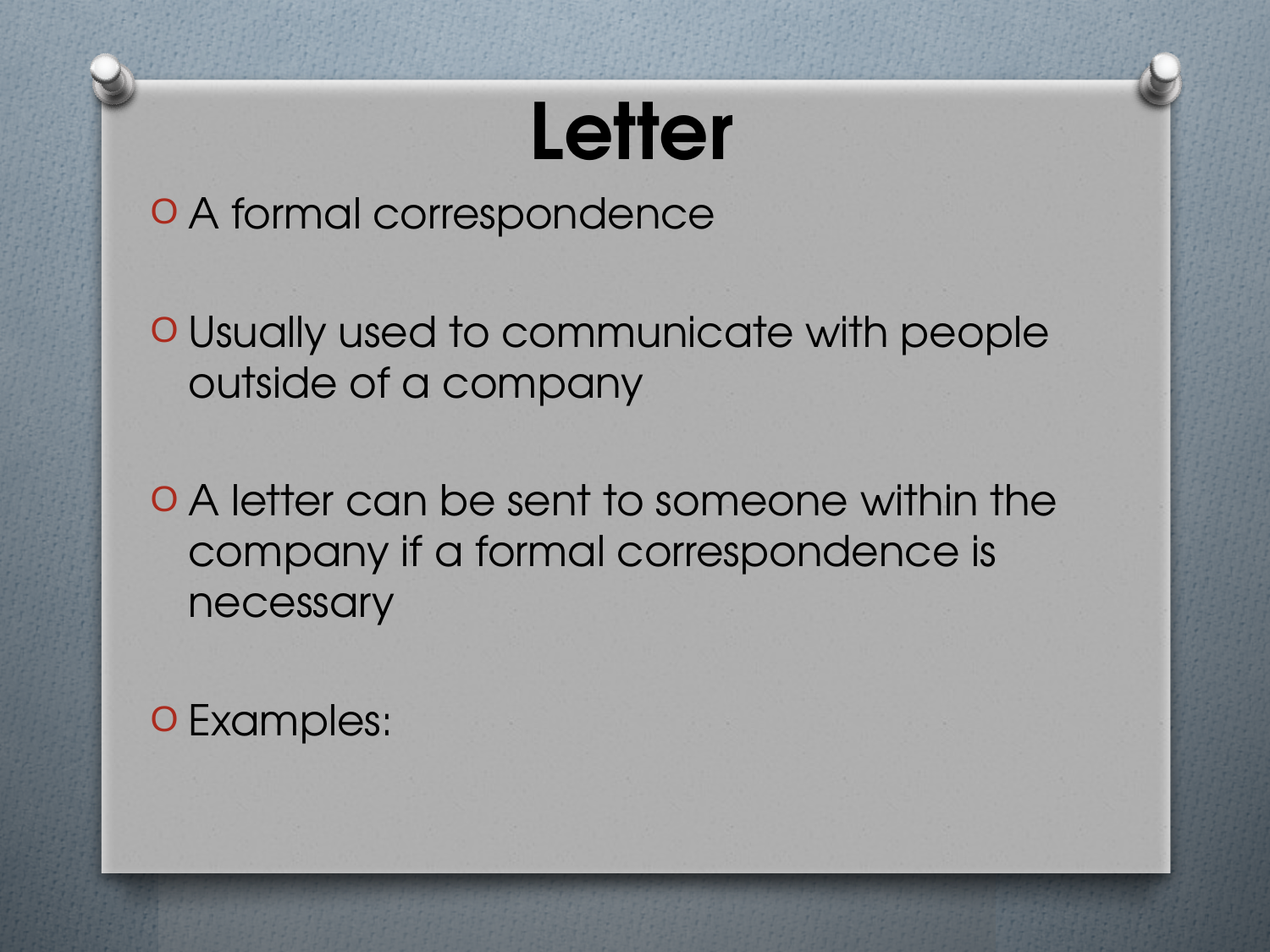

# Letter
A formal correspondence

Usually used to communicate with people outside of a company

A letter can be sent to someone within the company if a formal correspondence is necessary

Examples: